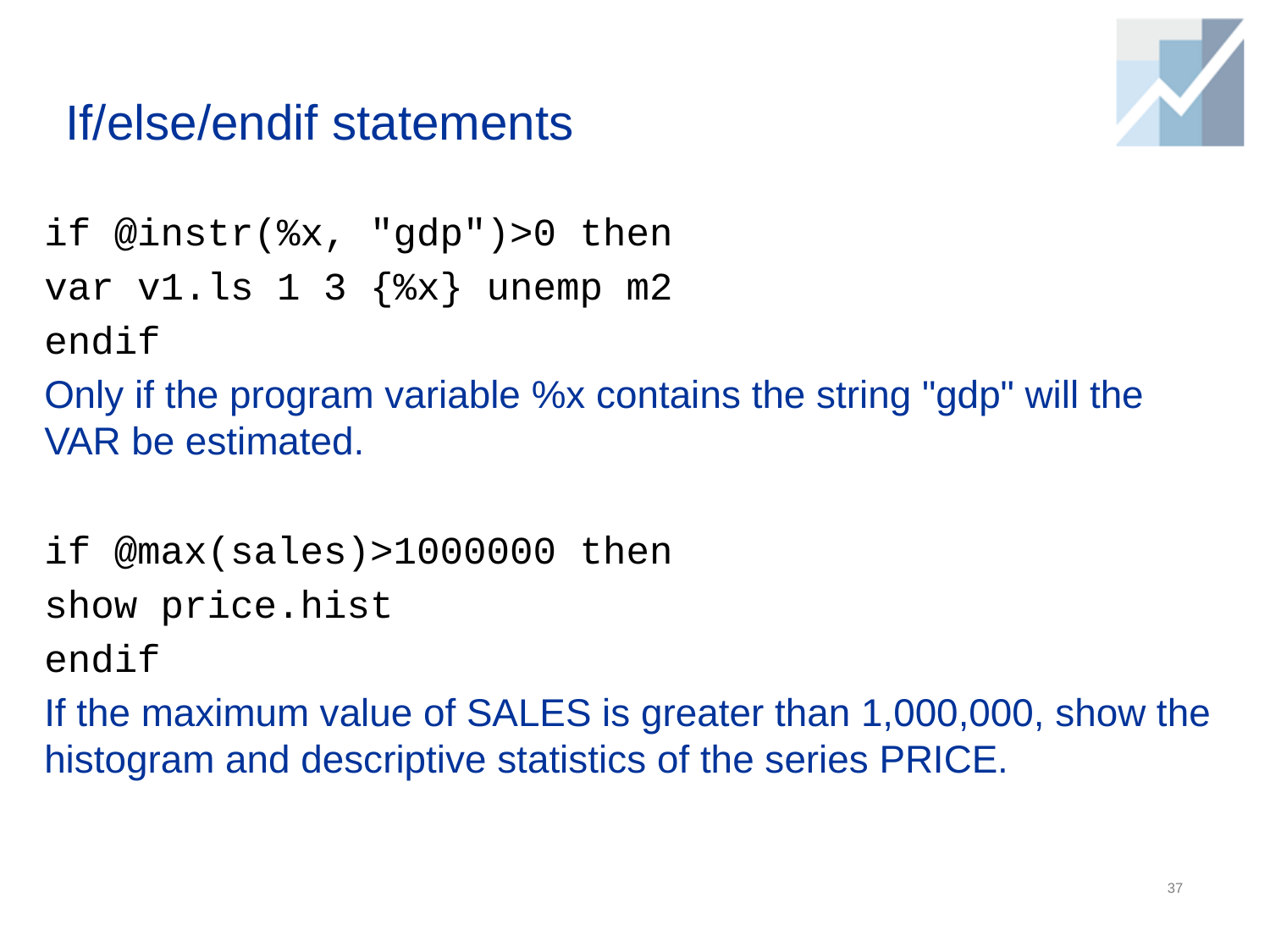

# If/else/endif statements
if @instr(%x, "gdp")>0 then
var v1.ls 1 3 {%x} unemp m2
endif
Only if the program variable %x contains the string "gdp" will the VAR be estimated.

if @max(sales)>1000000 then
show price.hist
endif
If the maximum value of SALES is greater than 1,000,000, show the histogram and descriptive statistics of the series PRICE.

37